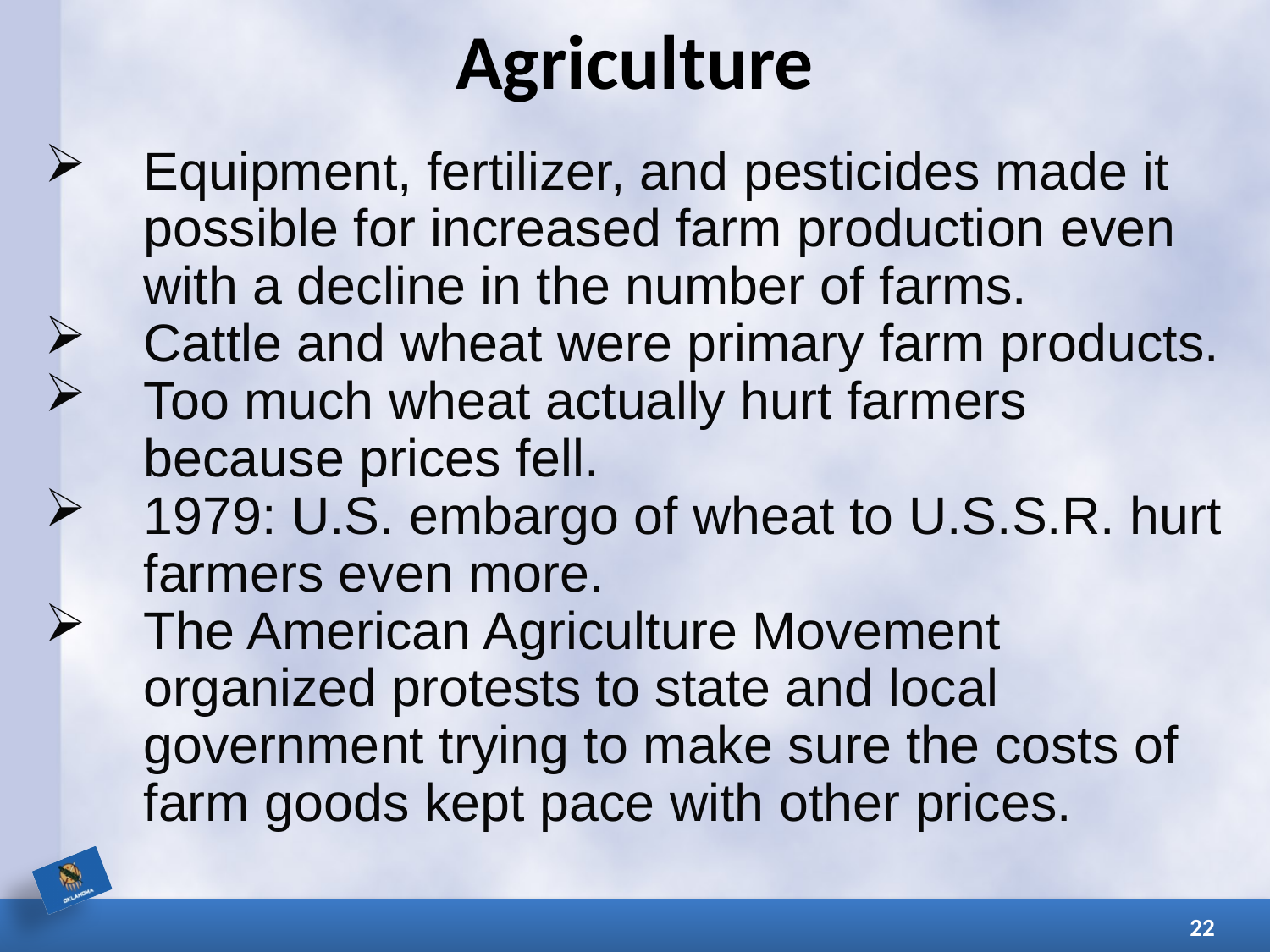

# Agriculture
Equipment, fertilizer, and pesticides made it possible for increased farm production even with a decline in the number of farms.
Cattle and wheat were primary farm products.
Too much wheat actually hurt farmers because prices fell.
1979: U.S. embargo of wheat to U.S.S.R. hurt farmers even more.
The American Agriculture Movement organized protests to state and local government trying to make sure the costs of farm goods kept pace with other prices.
22